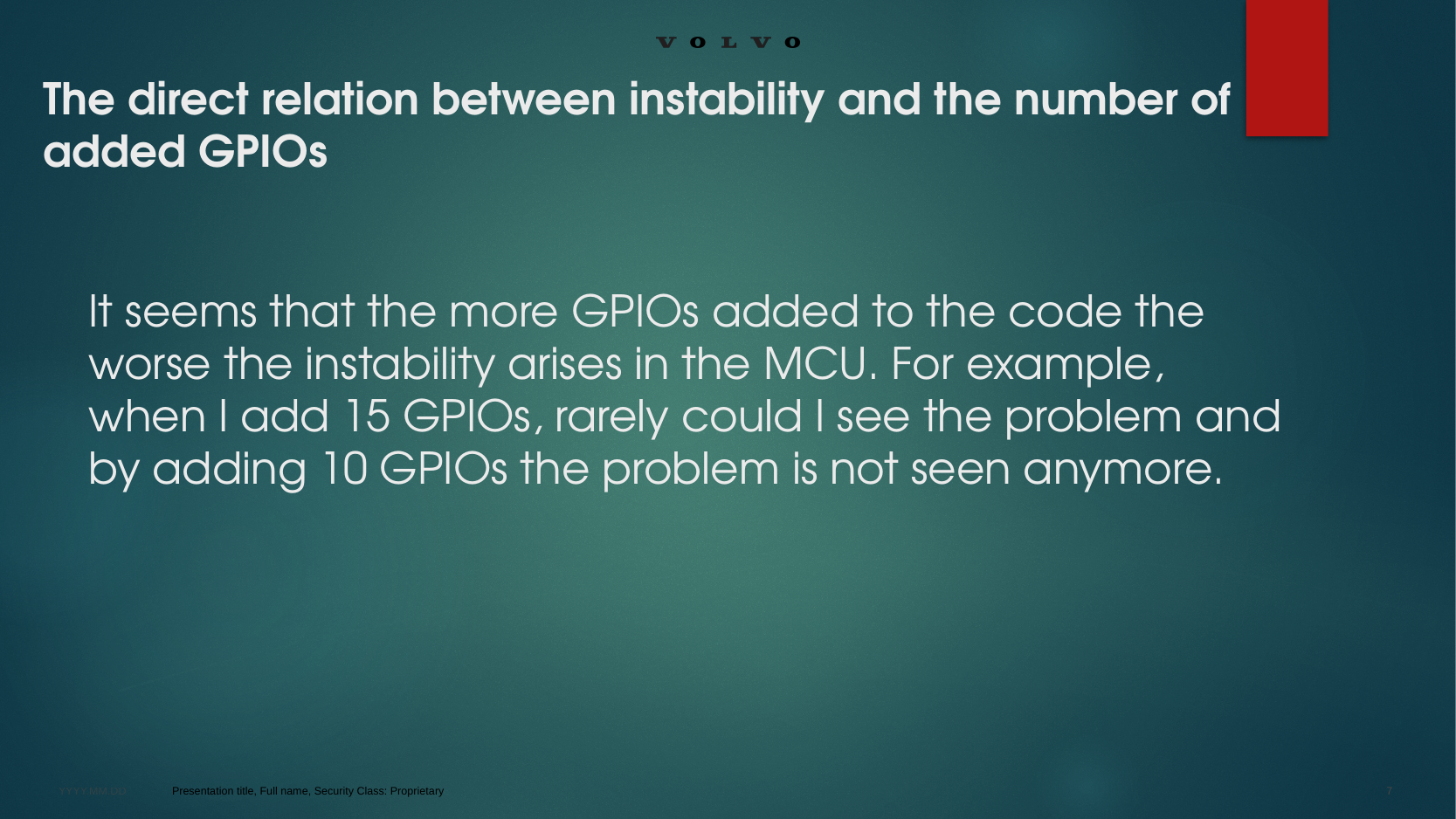

# The direct relation between instability and the number of added GPIOs

It seems that the more GPIOs added to the code the worse the instability arises in the MCU. For example, when I add 15 GPIOs, rarely could I see the problem and by adding 10 GPIOs the problem is not seen anymore.
Presentation title, Full name, Security Class: Proprietary
YYYY.MM.DD
7